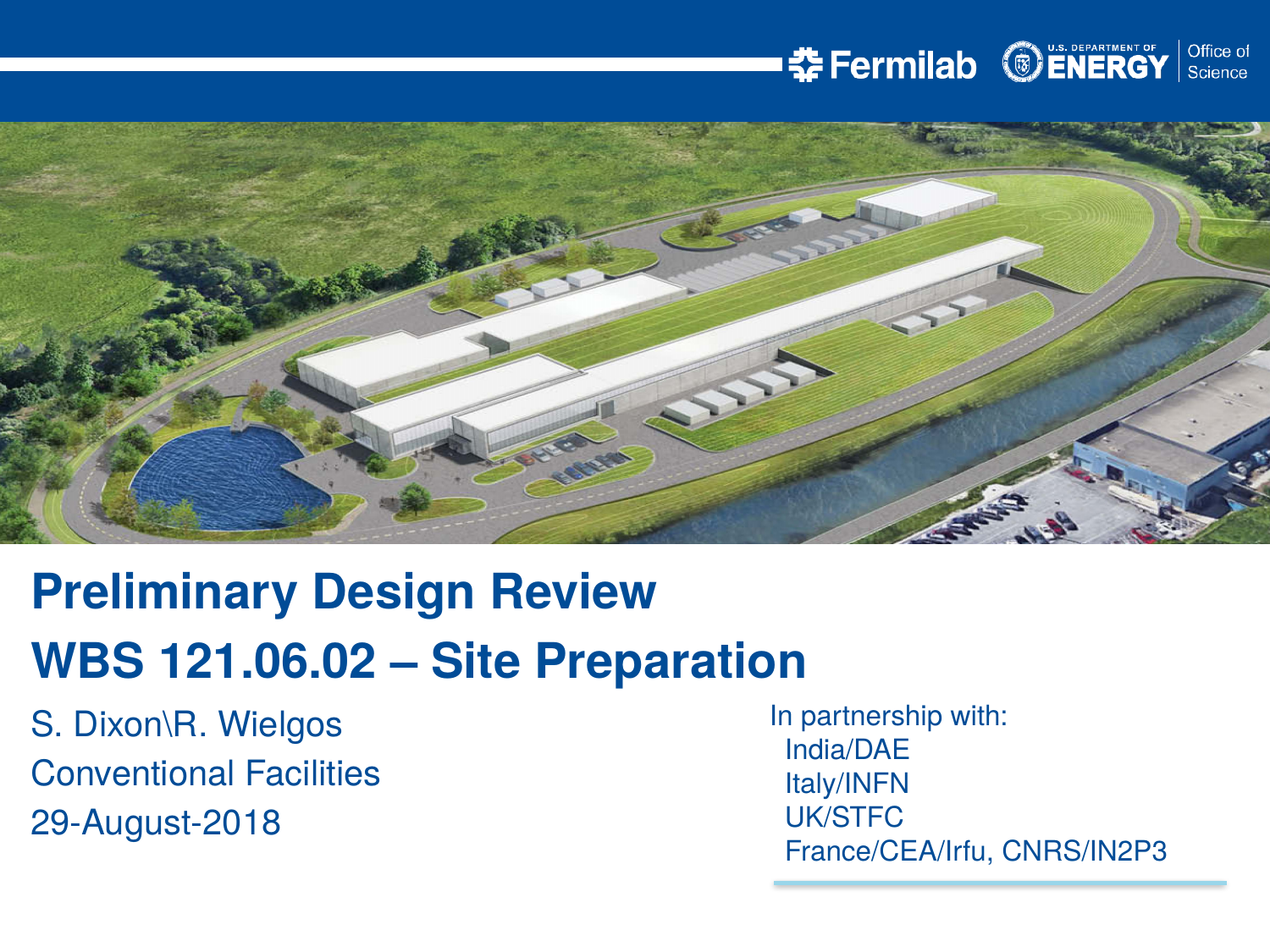

Preliminary Design Review
WBS 121.06.02 – Site Preparation
S. Dixon\R. Wielgos
Conventional Facilities
29-August-2018